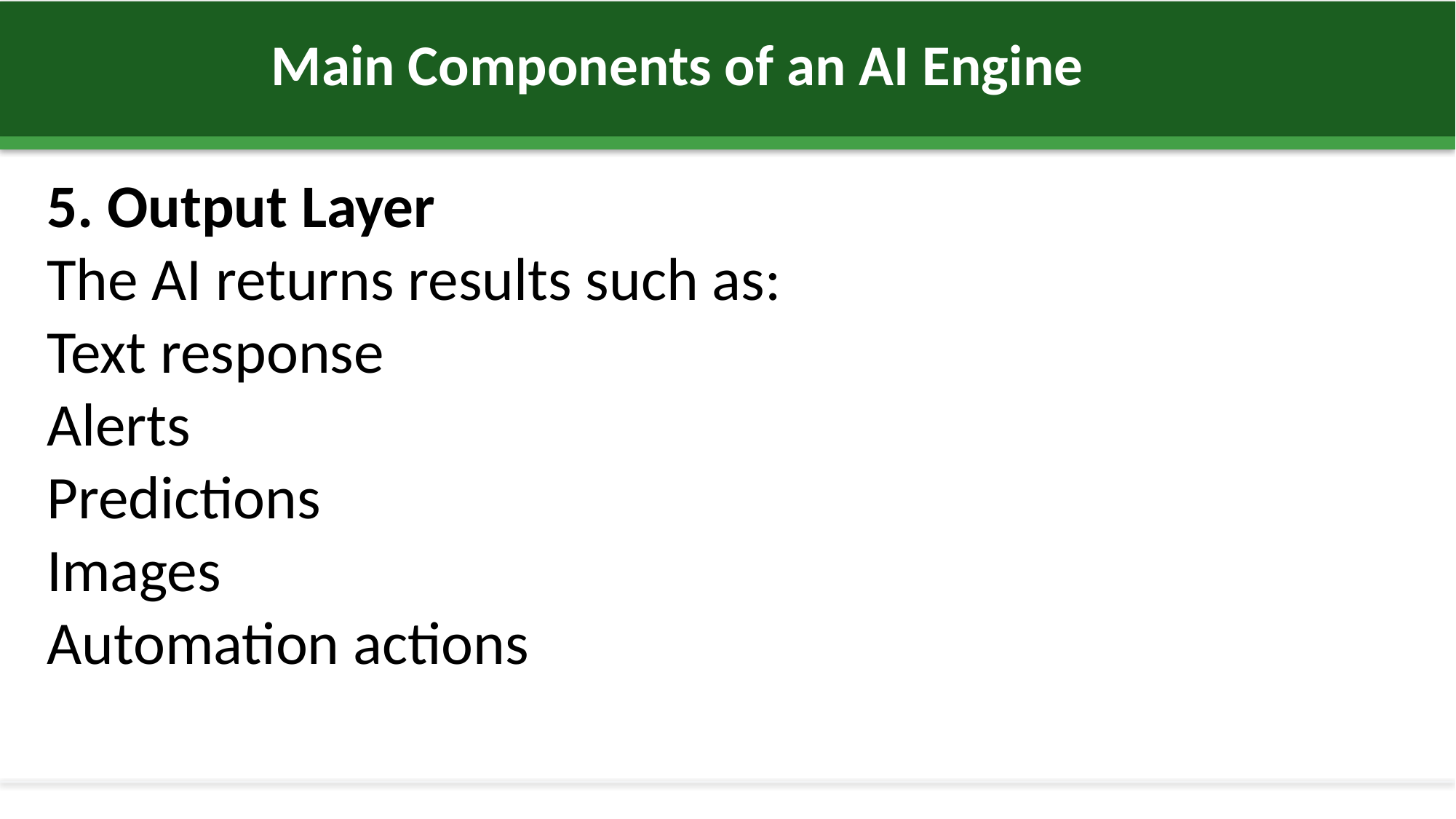

Main Components of an AI Engine

5. Output Layer
The AI returns results such as:
Text response
Alerts
Predictions
Images
Automation actions